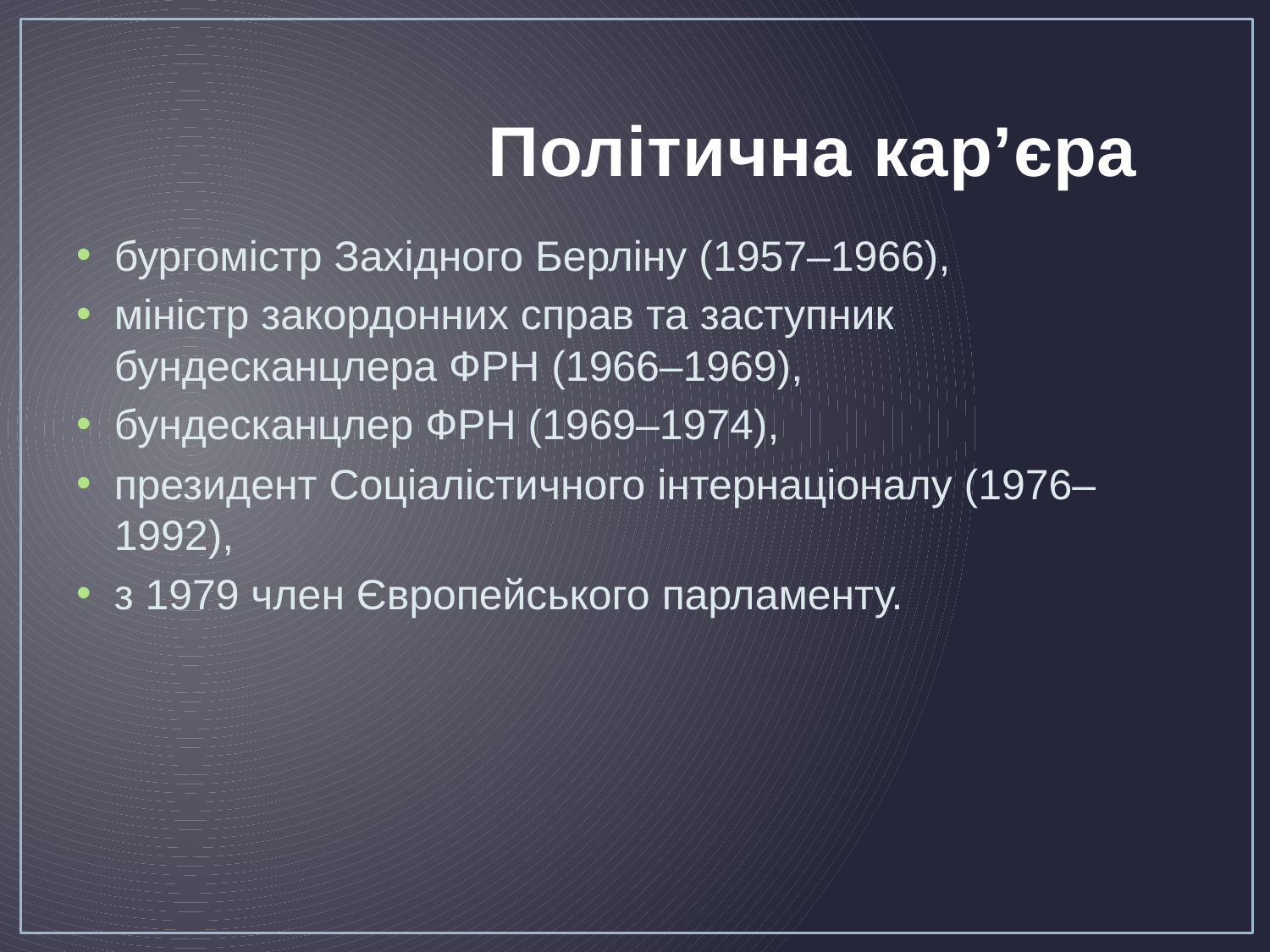

# Політична кар’єра
бургомістр Західного Берліну (1957–1966),
міністр закордонних справ та заступник бундесканцлера ФРН (1966–1969),
бундесканцлер ФРН (1969–1974),
президент Соціалістичного інтернаціоналу (1976–1992),
з 1979 член Європейського парламенту.